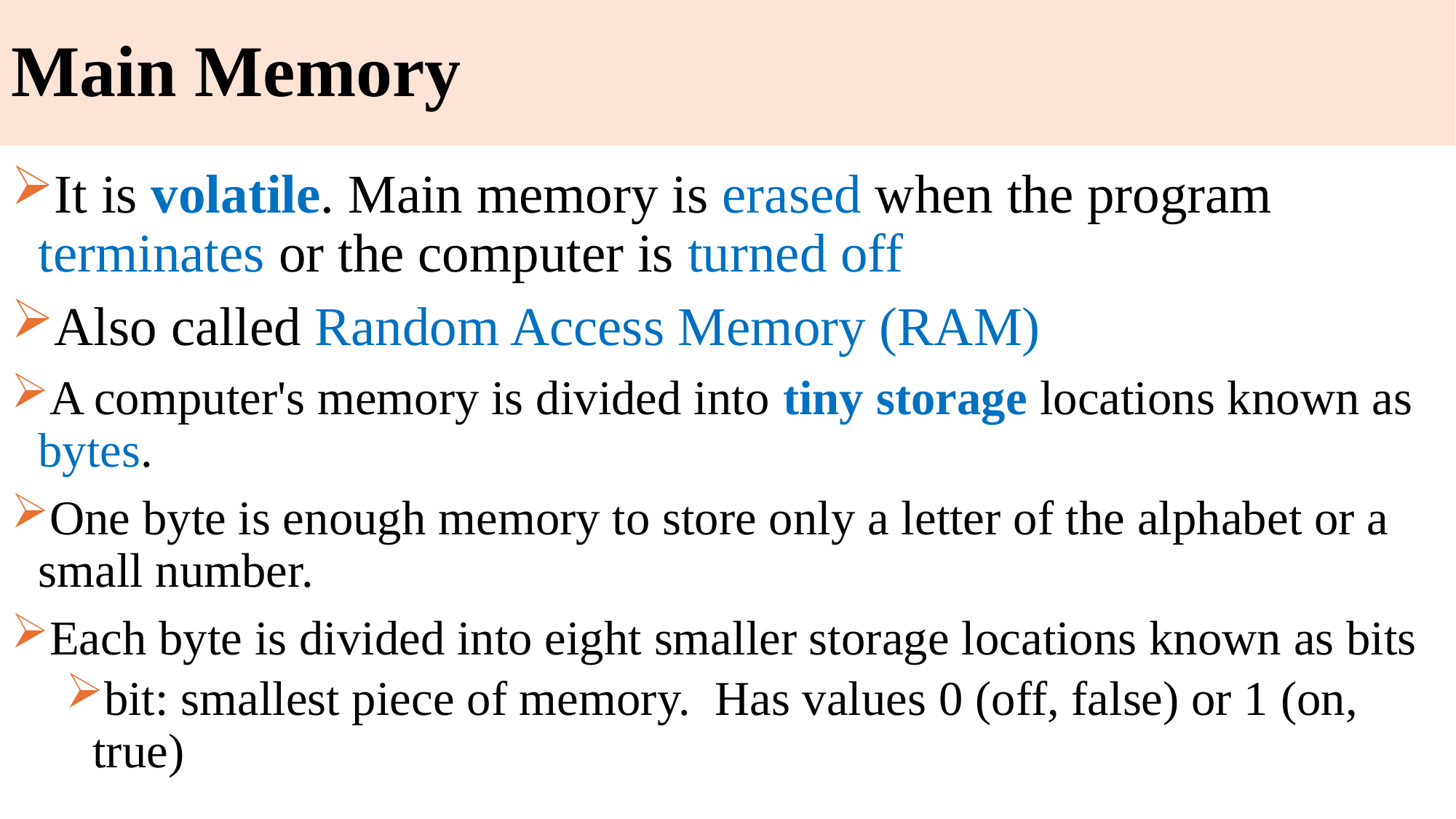

# Main Memory
It is volatile. Main memory is erased when the program terminates or the computer is turned off
Also called Random Access Memory (RAM)
A computer's memory is divided into tiny storage locations known as bytes.
One byte is enough memory to store only a letter of the alphabet or a small number.
Each byte is divided into eight smaller storage locations known as bits
bit: smallest piece of memory.  Has values 0 (off, false) or 1 (on, true)